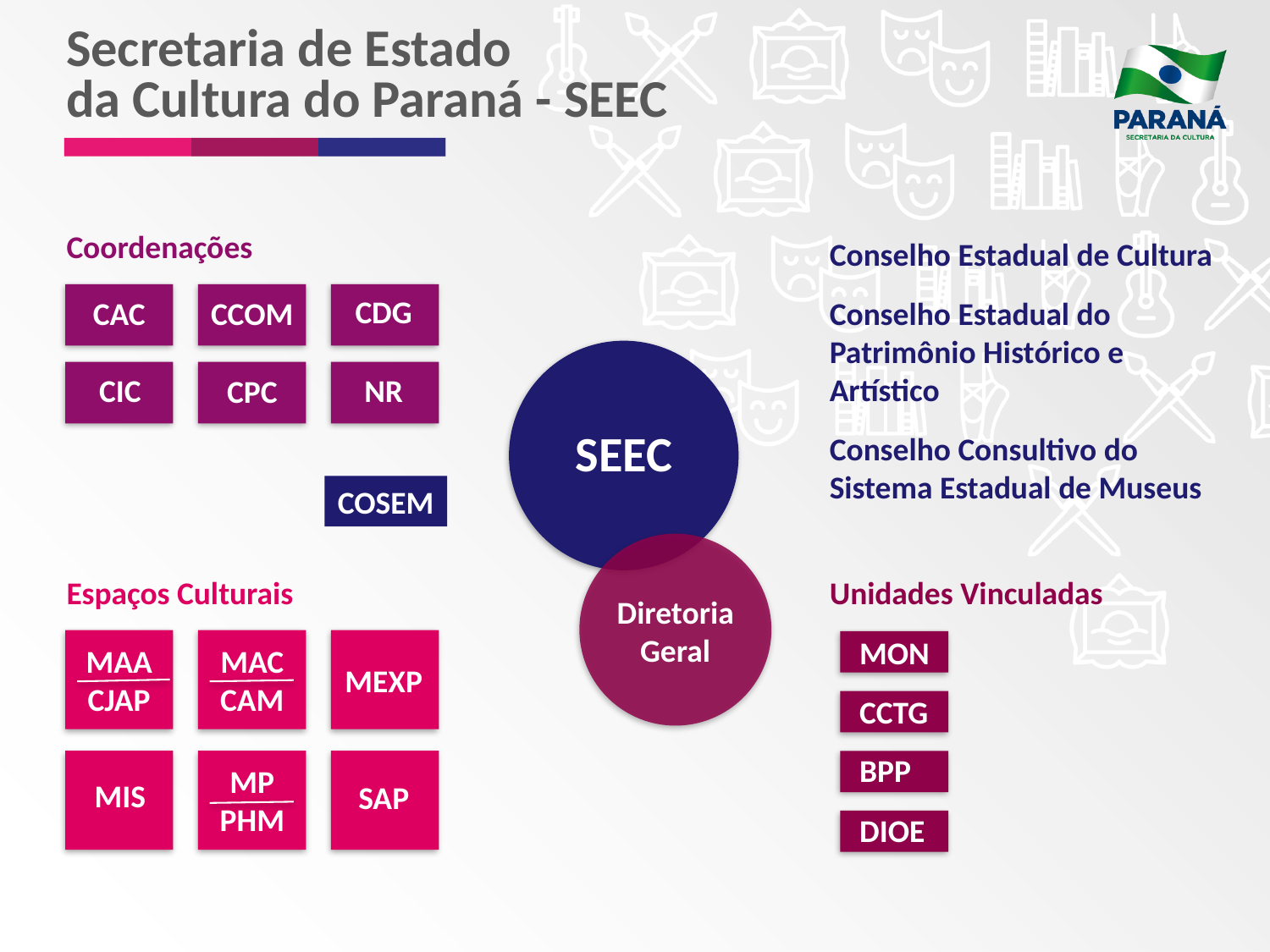

Secretaria de Estado
da Cultura do Paraná - SEEC
Coordenações
Conselho Estadual de Cultura
Conselho Estadual do Patrimônio Histórico e Artístico
Conselho Consultivo do Sistema Estadual de Museus

CDG
CAC
CCOM

CIC
NR
CPC
SEEC
COSEM

Espaços Culturais
Unidades Vinculadas
MON
CCTG
BPP
DIOE
Diretoria
Geral

MAA
CJAP
MAC
CAM
MEXP

MP
PHM
MIS
SAP